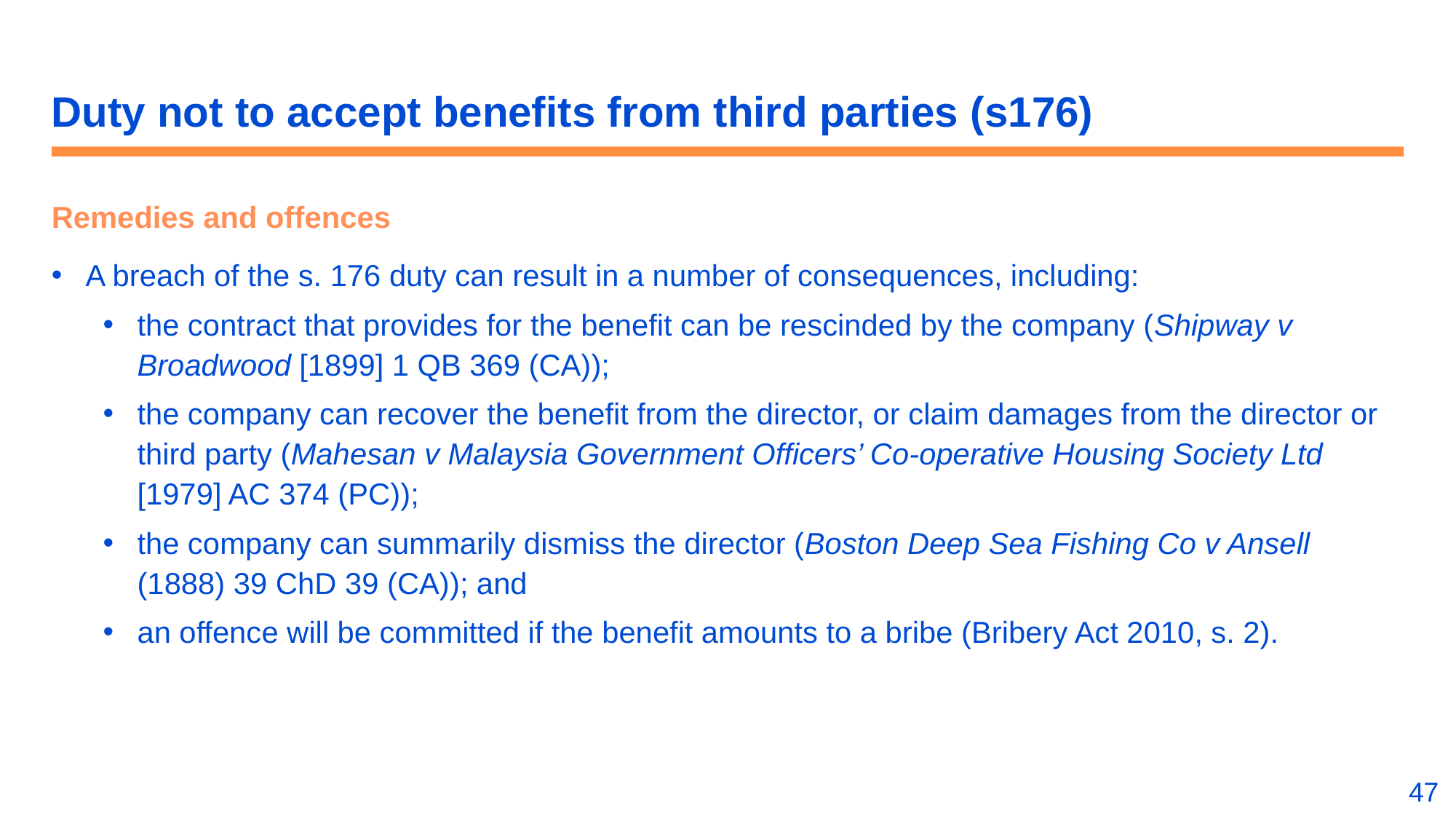

# Duty not to accept benefits from third parties (s176)
Remedies and offences
A breach of the s. 176 duty can result in a number of consequences, including:
the contract that provides for the benefit can be rescinded by the company (Shipway v Broadwood [1899] 1 QB 369 (CA));
the company can recover the benefit from the director, or claim damages from the director or third party (Mahesan v Malaysia Government Officers’ Co-operative Housing Society Ltd [1979] AC 374 (PC));
the company can summarily dismiss the director (Boston Deep Sea Fishing Co v Ansell (1888) 39 ChD 39 (CA)); and
an offence will be committed if the benefit amounts to a bribe (Bribery Act 2010, s. 2).